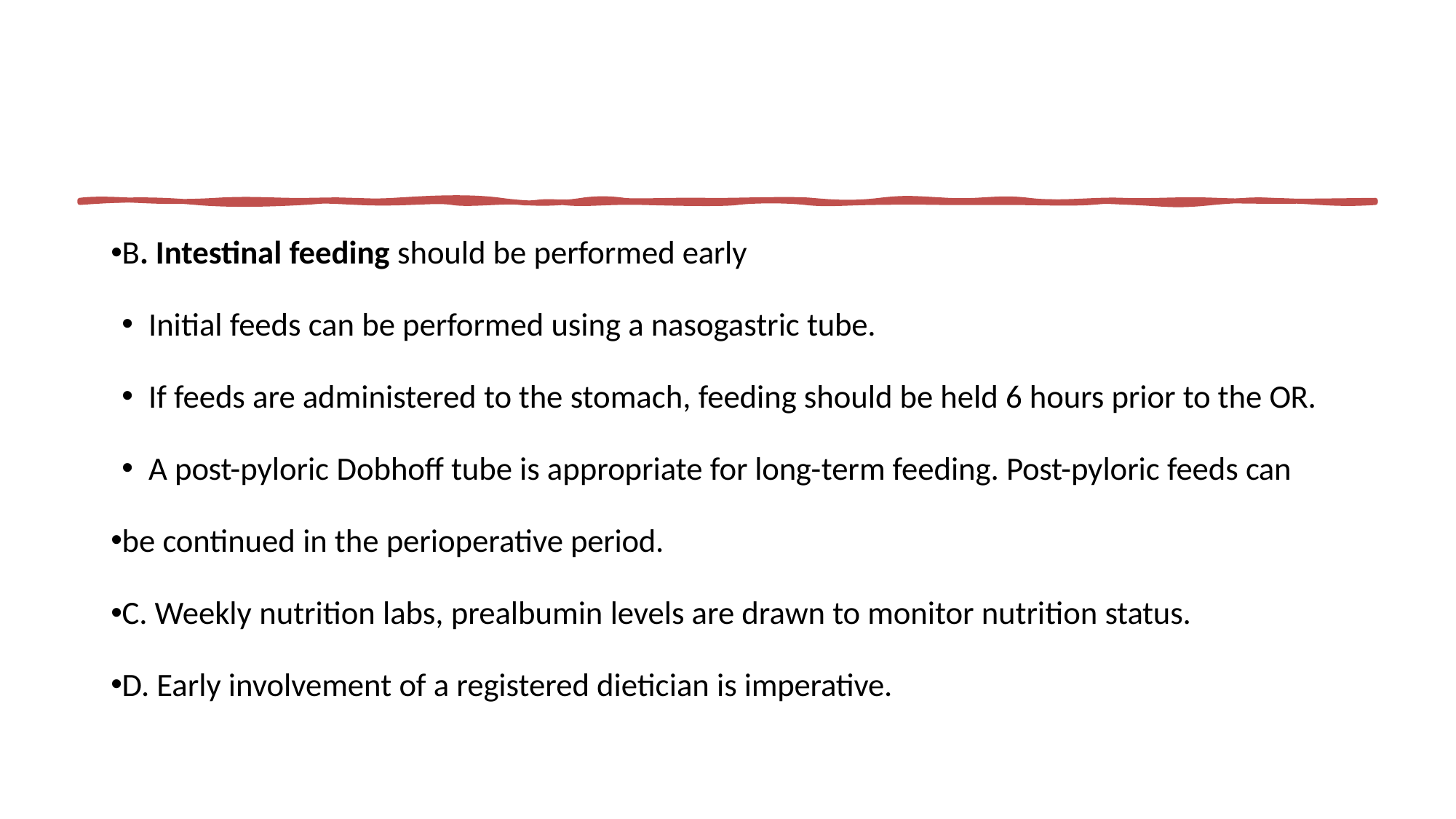

B. Intestinal feeding should be performed early

Initial feeds can be performed using a nasogastric tube.

If feeds are administered to the stomach, feeding should be held 6 hours prior to the OR.

A post-pyloric Dobhoff tube is appropriate for long-term feeding. Post-pyloric feeds can

be continued in the perioperative period.

C. Weekly nutrition labs, prealbumin levels are drawn to monitor nutrition status.

D. Early involvement of a registered dietician is imperative.